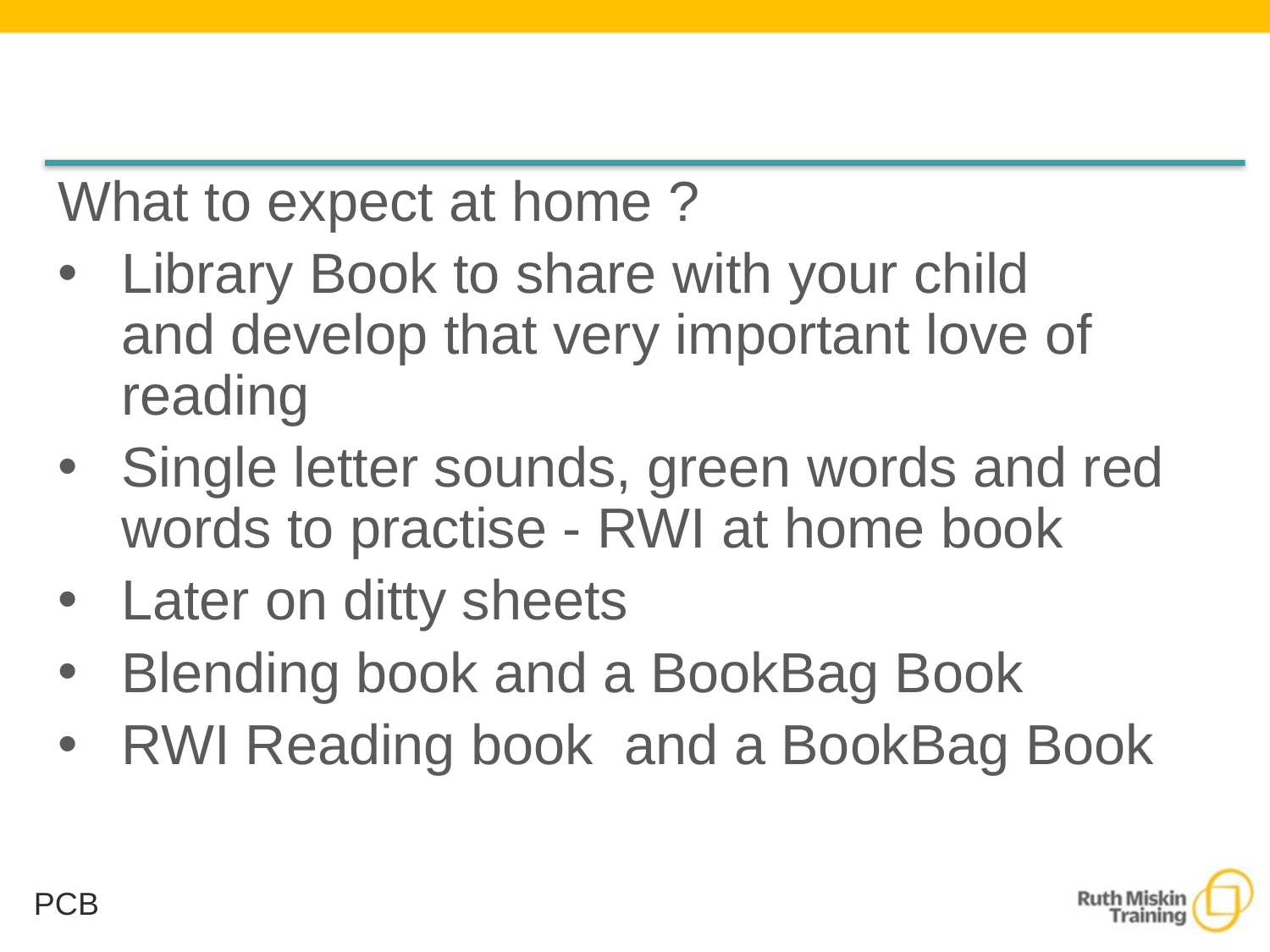

#
What to expect at home ?
Library Book to share with your child and develop that very important love of reading
Single letter sounds, green words and red words to practise - RWI at home book
Later on ditty sheets
Blending book and a BookBag Book
RWI Reading book  and a BookBag Book

PCB